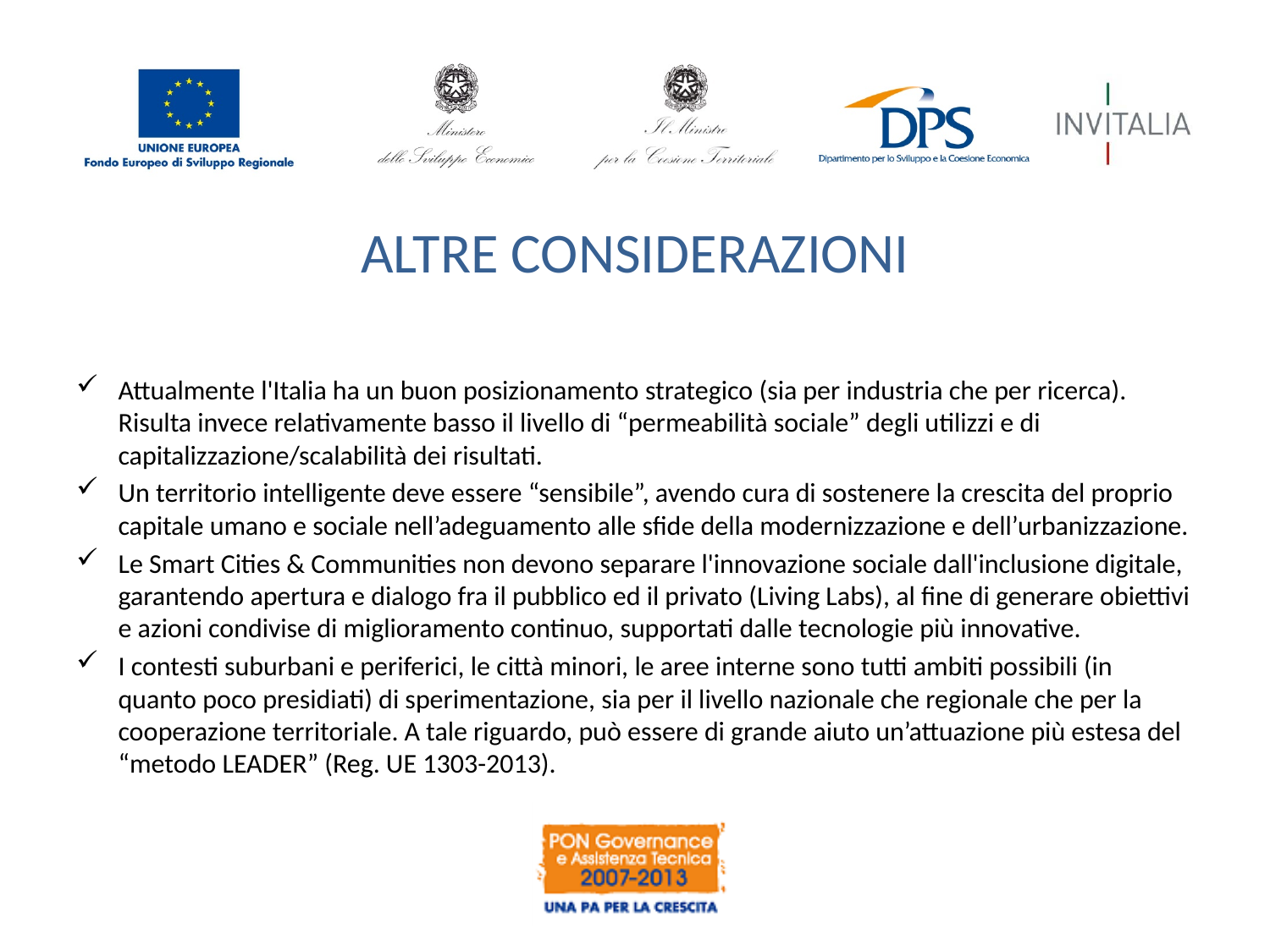

# ALTRE CONSIDERAZIONI
Attualmente l'Italia ha un buon posizionamento strategico (sia per industria che per ricerca). Risulta invece relativamente basso il livello di “permeabilità sociale” degli utilizzi e di capitalizzazione/scalabilità dei risultati.
Un territorio intelligente deve essere “sensibile”, avendo cura di sostenere la crescita del proprio capitale umano e sociale nell’adeguamento alle sfide della modernizzazione e dell’urbanizzazione.
Le Smart Cities & Communities non devono separare l'innovazione sociale dall'inclusione digitale, garantendo apertura e dialogo fra il pubblico ed il privato (Living Labs), al fine di generare obiettivi e azioni condivise di miglioramento continuo, supportati dalle tecnologie più innovative.
I contesti suburbani e periferici, le città minori, le aree interne sono tutti ambiti possibili (in quanto poco presidiati) di sperimentazione, sia per il livello nazionale che regionale che per la cooperazione territoriale. A tale riguardo, può essere di grande aiuto un’attuazione più estesa del “metodo LEADER” (Reg. UE 1303-2013).